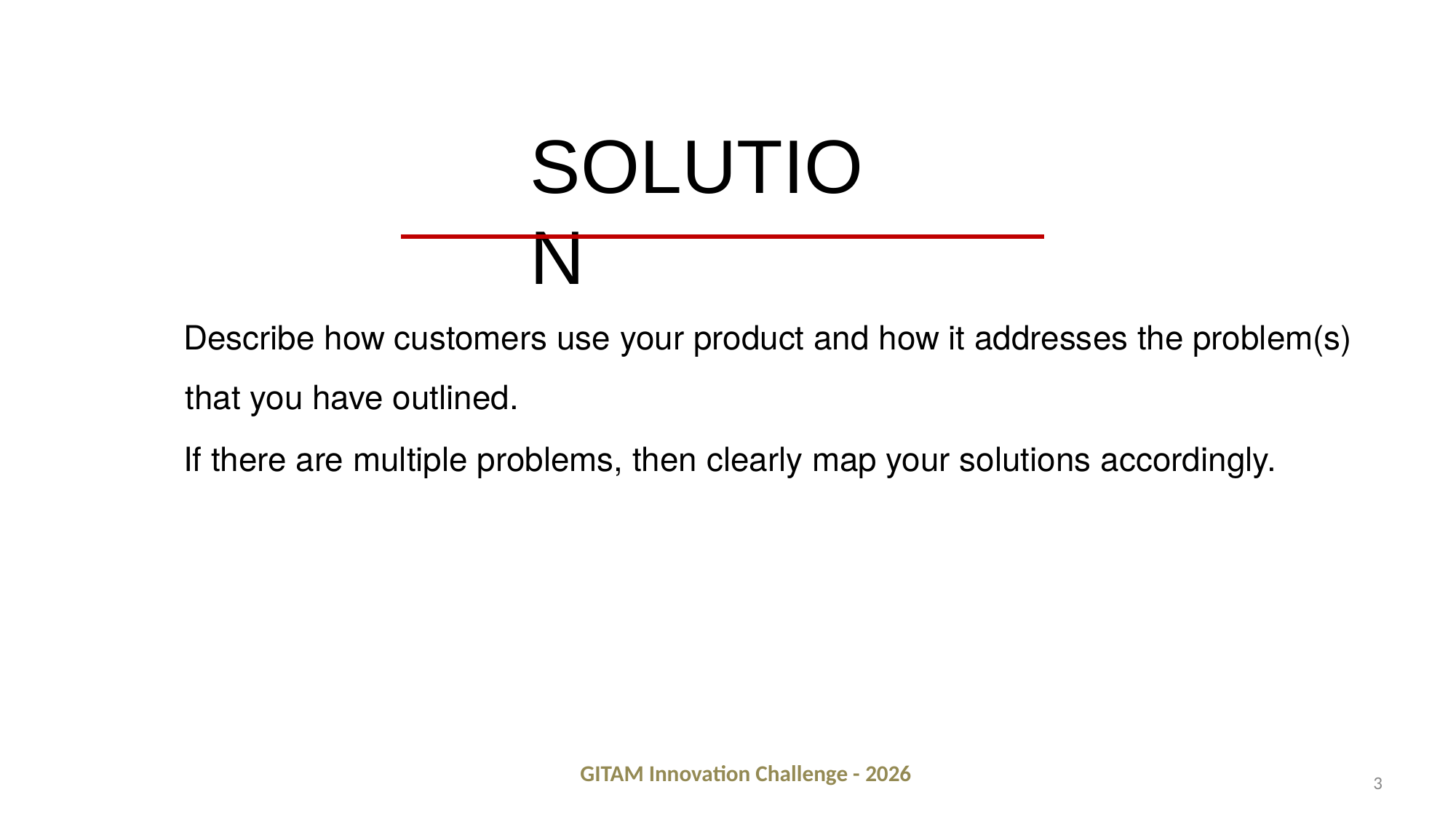

SOLUTION

Describe how customers use your product and how it addresses the problem(s) that you have outlined.
If there are multiple problems, then clearly map your solutions accordingly.
GITAM Innovation Challenge - 2026
3